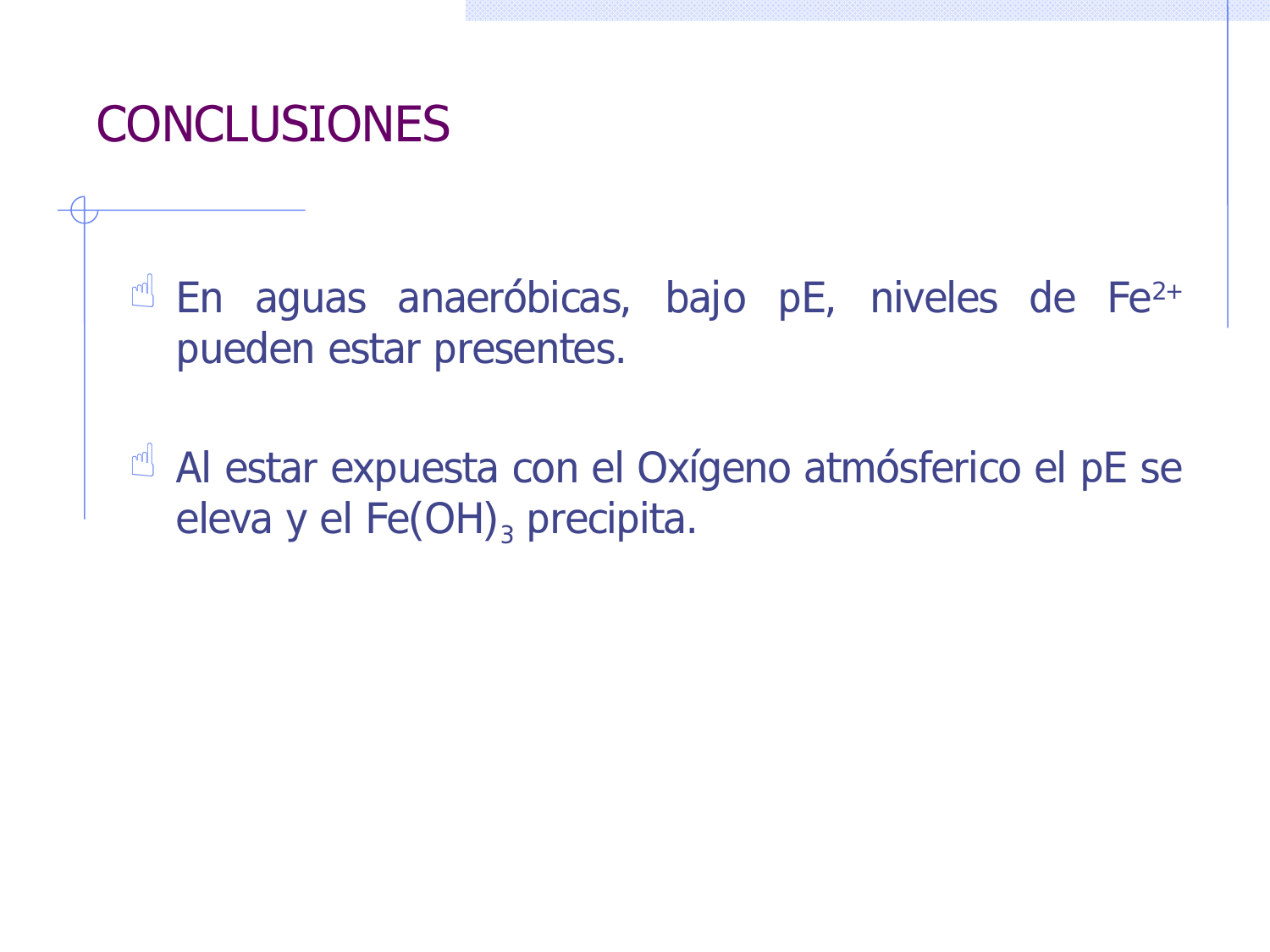

# CONCLUSIONES
En aguas anaeróbicas, bajo pE, niveles de Fe2+ pueden estar presentes.

Al estar expuesta con el Oxígeno atmósferico el pE se eleva y el Fe(OH)3 precipita.